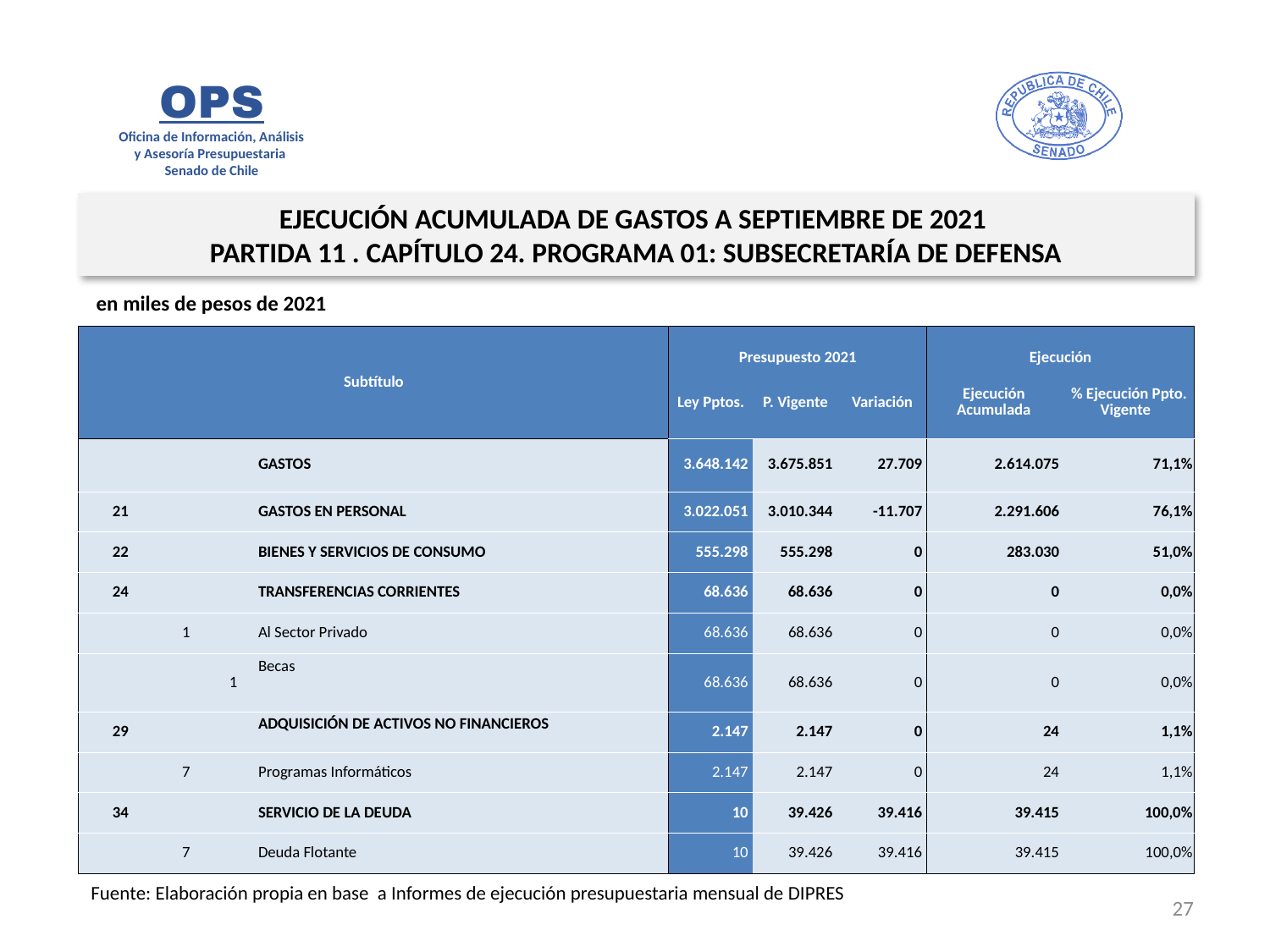

EJECUCIÓN ACUMULADA DE GASTOS A SEPTIEMBRE DE 2021
PARTIDA 11 . CAPÍTULO 24. PROGRAMA 01: SUBSECRETARÍA DE DEFENSA
en miles de pesos de 2021
| Subtítulo |  |  |  | Presupuesto 2021 |  |  | Ejecución |  |
| --- | --- | --- | --- | --- | --- | --- | --- | --- |
|  |  |  |  | Ley Pptos. | P. Vigente | Variación | Ejecución Acumulada | % Ejecución Ppto. Vigente |
|  |  |  | GASTOS | 3.648.142 | 3.675.851 | 27.709 | 2.614.075 | 71,1% |
| 21 |  |  | GASTOS EN PERSONAL | 3.022.051 | 3.010.344 | -11.707 | 2.291.606 | 76,1% |
| 22 |  |  | BIENES Y SERVICIOS DE CONSUMO | 555.298 | 555.298 | 0 | 283.030 | 51,0% |
| 24 |  |  | TRANSFERENCIAS CORRIENTES | 68.636 | 68.636 | 0 | 0 | 0,0% |
|  | 1 |  | Al Sector Privado | 68.636 | 68.636 | 0 | 0 | 0,0% |
|  |  | 1 | Becas | 68.636 | 68.636 | 0 | 0 | 0,0% |
| 29 |  |  | ADQUISICIÓN DE ACTIVOS NO FINANCIEROS | 2.147 | 2.147 | 0 | 24 | 1,1% |
|  | 7 |  | Programas Informáticos | 2.147 | 2.147 | 0 | 24 | 1,1% |
| 34 |  |  | SERVICIO DE LA DEUDA | 10 | 39.426 | 39.416 | 39.415 | 100,0% |
|  | 7 |  | Deuda Flotante | 10 | 39.426 | 39.416 | 39.415 | 100,0% |
Fuente: Elaboración propia en base  a Informes de ejecución presupuestaria mensual de DIPRES

27